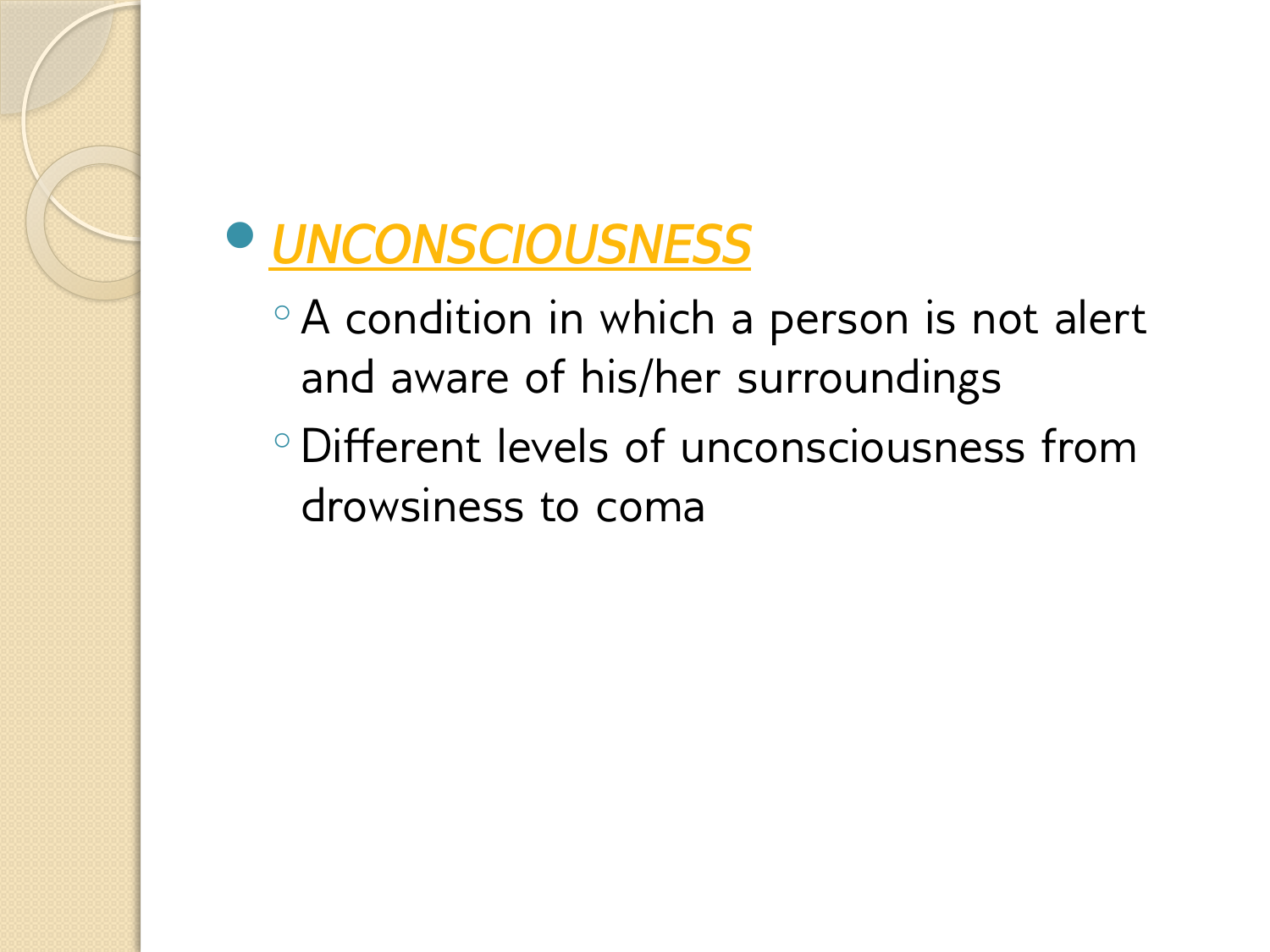

#
UNCONSCIOUSNESS
A condition in which a person is not alert and aware of his/her surroundings
Different levels of unconsciousness from drowsiness to coma